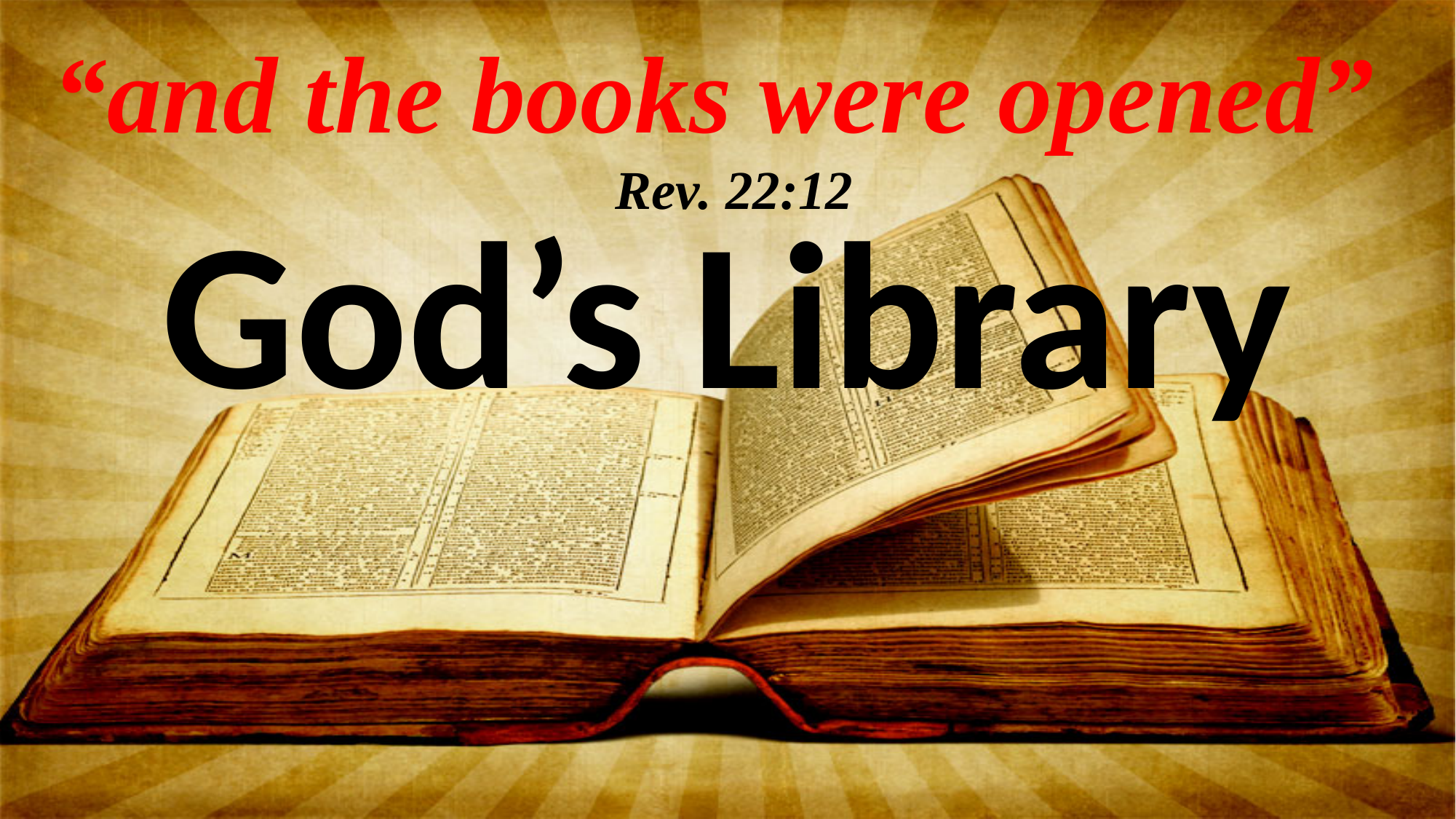

“and the books were opened”
 Rev. 22:12
# God’s Library